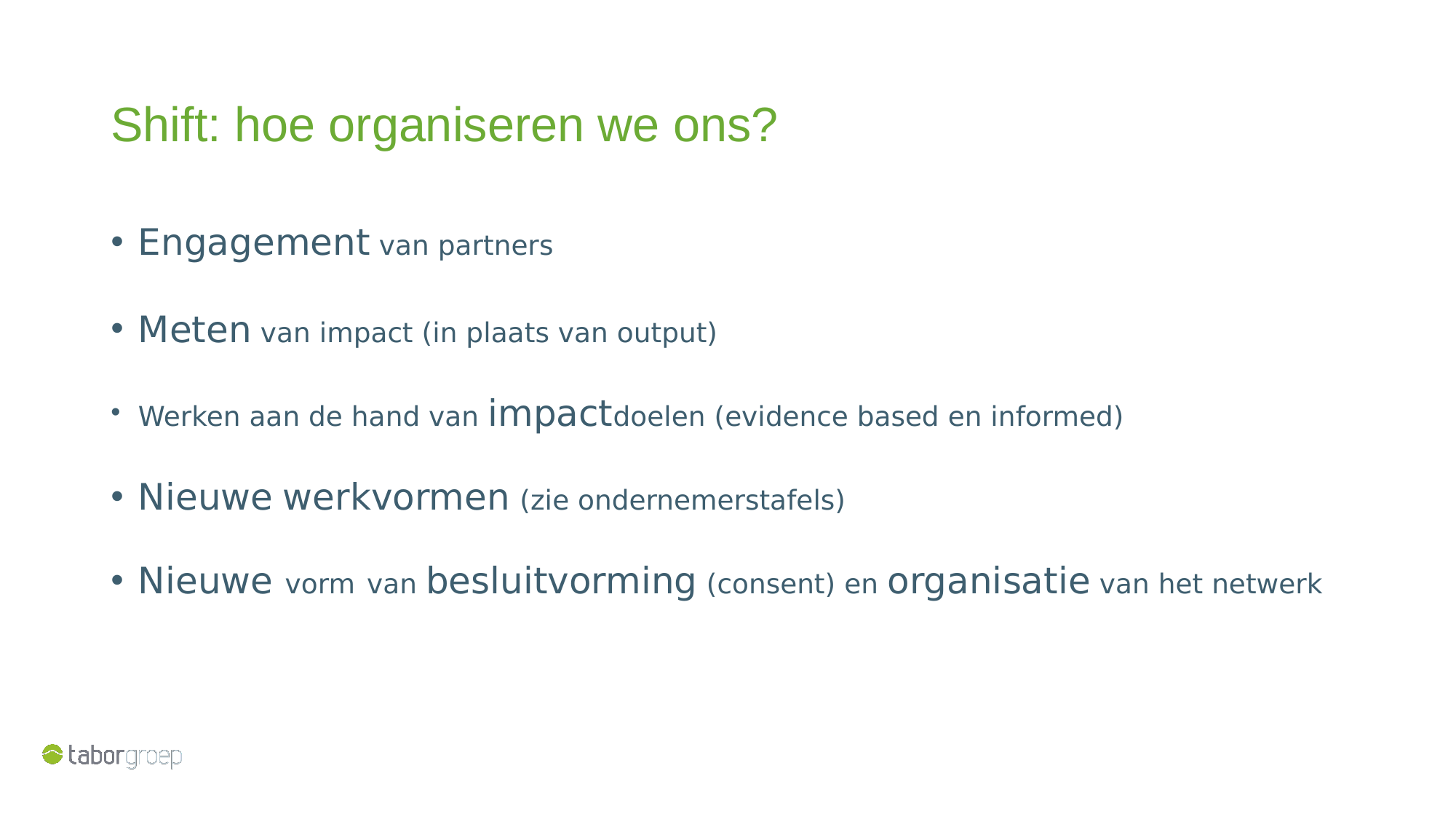

# Shift: hoe organiseren we ons?
Engagement van partners
Meten van impact (in plaats van output)
Werken aan de hand van impactdoelen (evidence based en informed)
Nieuwe werkvormen (zie ondernemerstafels)
Nieuwe vorm van besluitvorming (consent) en organisatie van het netwerk